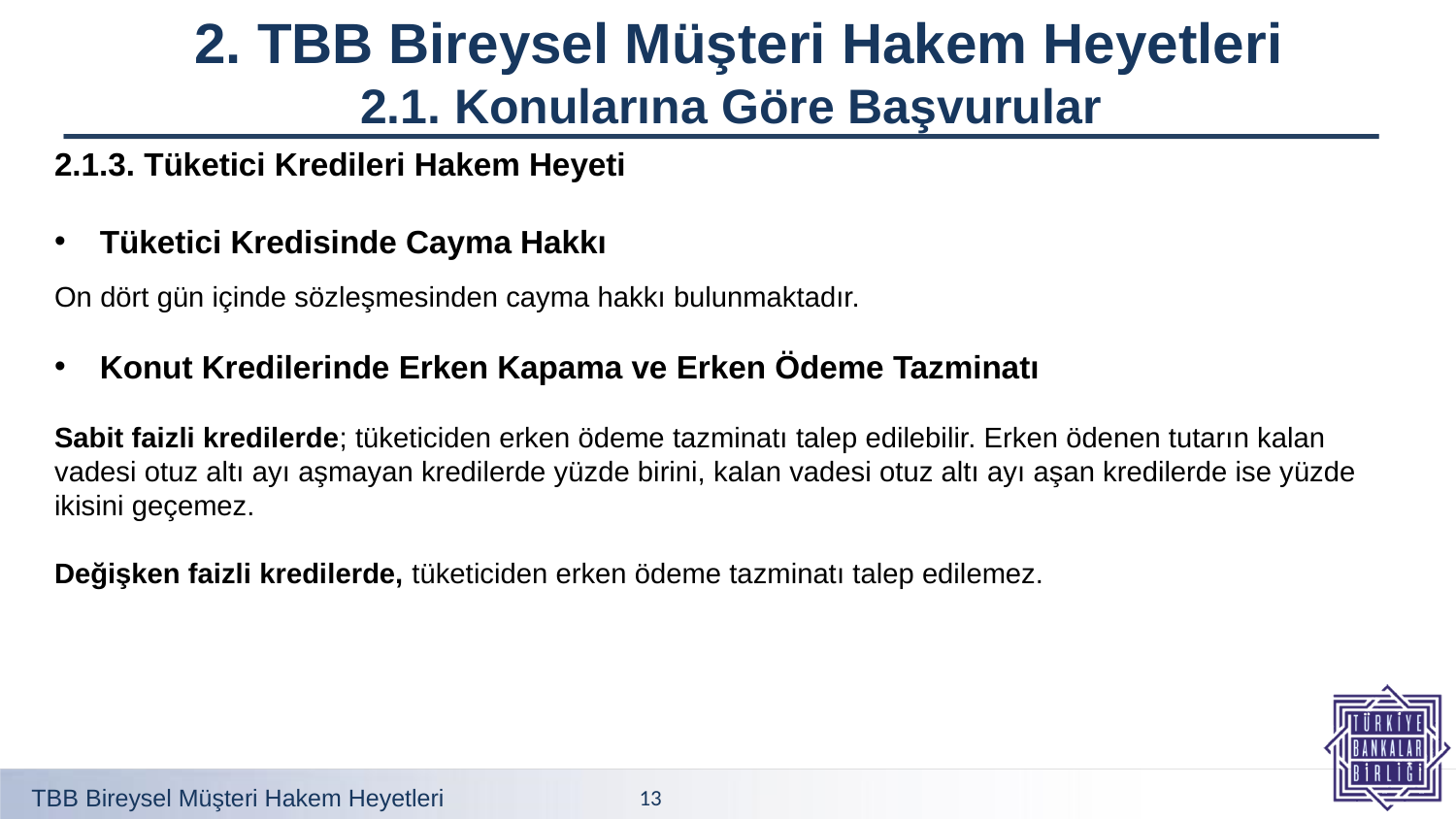

2. TBB Bireysel Müşteri Hakem Heyetleri
2.1. Konularına Göre Başvurular
2.1.3. Tüketici Kredileri Hakem Heyeti

Tüketici Kredisinde Cayma Hakkı

On dört gün içinde sözleşmesinden cayma hakkı bulunmaktadır.

Konut Kredilerinde Erken Kapama ve Erken Ödeme Tazminatı

Sabit faizli kredilerde; tüketiciden erken ödeme tazminatı talep edilebilir. Erken ödenen tutarın kalan vadesi otuz altı ayı aşmayan kredilerde yüzde birini, kalan vadesi otuz altı ayı aşan kredilerde ise yüzde ikisini geçemez.

Değişken faizli kredilerde, tüketiciden erken ödeme tazminatı talep edilemez.

TBB Bireysel Müşteri Hakem Heyetleri

13